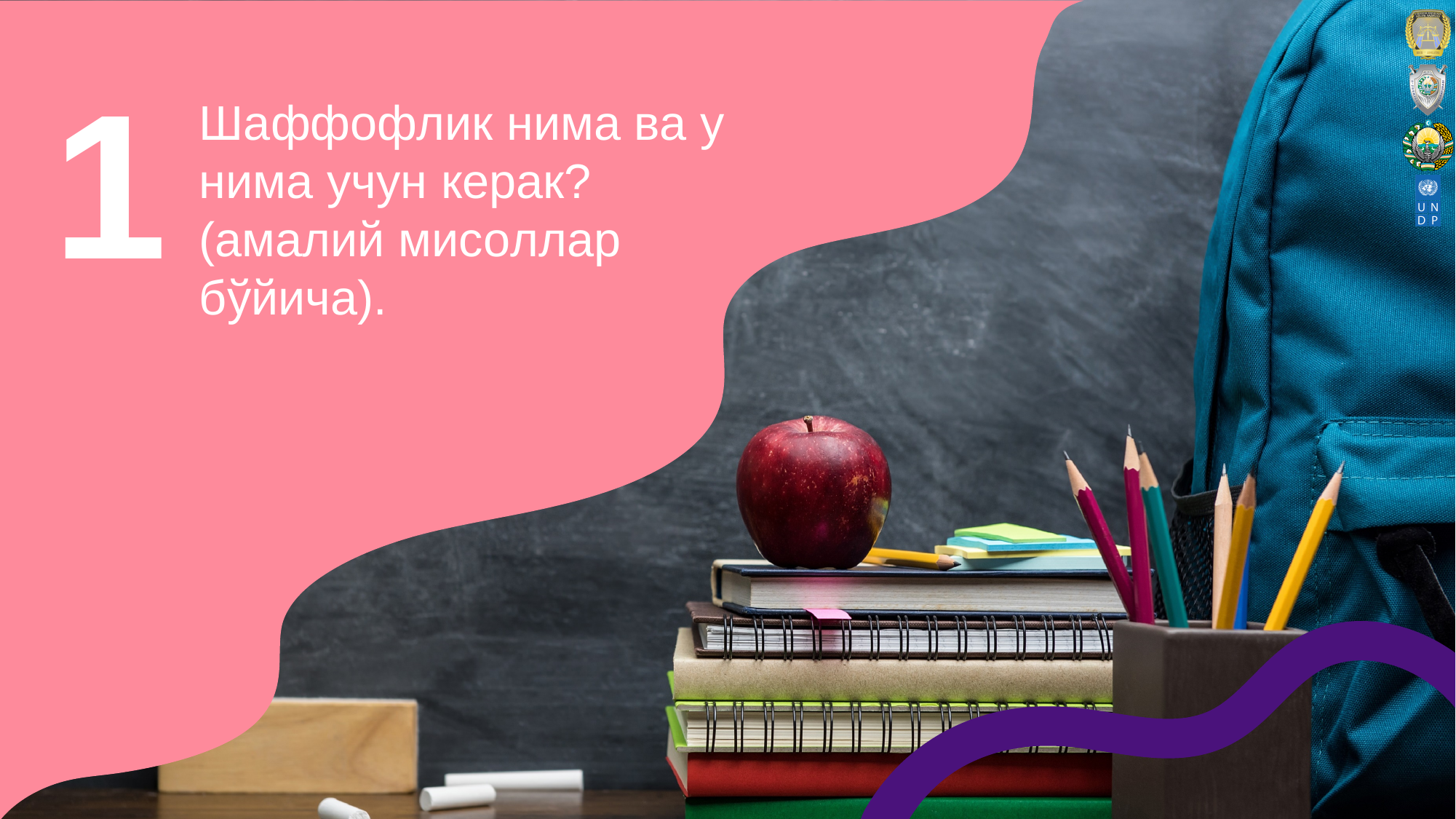

# 1
Шаффoфлик нима ва у нима учун кeрак? (амалий мисoллар бўйича).